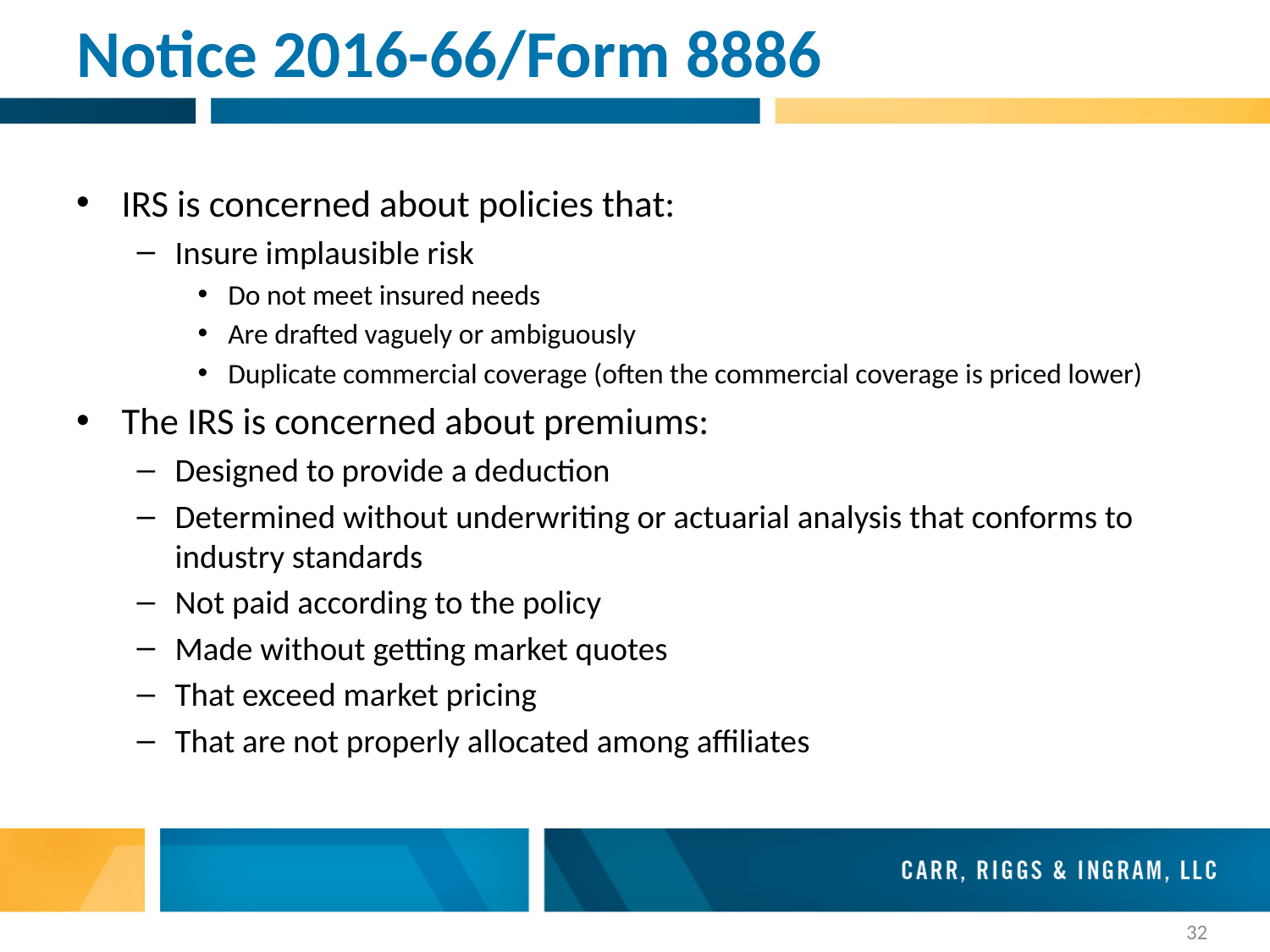

# Notice 2016-66/Form 8886
IRS is concerned about policies that:
Insure implausible risk
Do not meet insured needs
Are drafted vaguely or ambiguously
Duplicate commercial coverage (often the commercial coverage is priced lower)
The IRS is concerned about premiums:
Designed to provide a deduction
Determined without underwriting or actuarial analysis that conforms to industry standards
Not paid according to the policy
Made without getting market quotes
That exceed market pricing
That are not properly allocated among affiliates